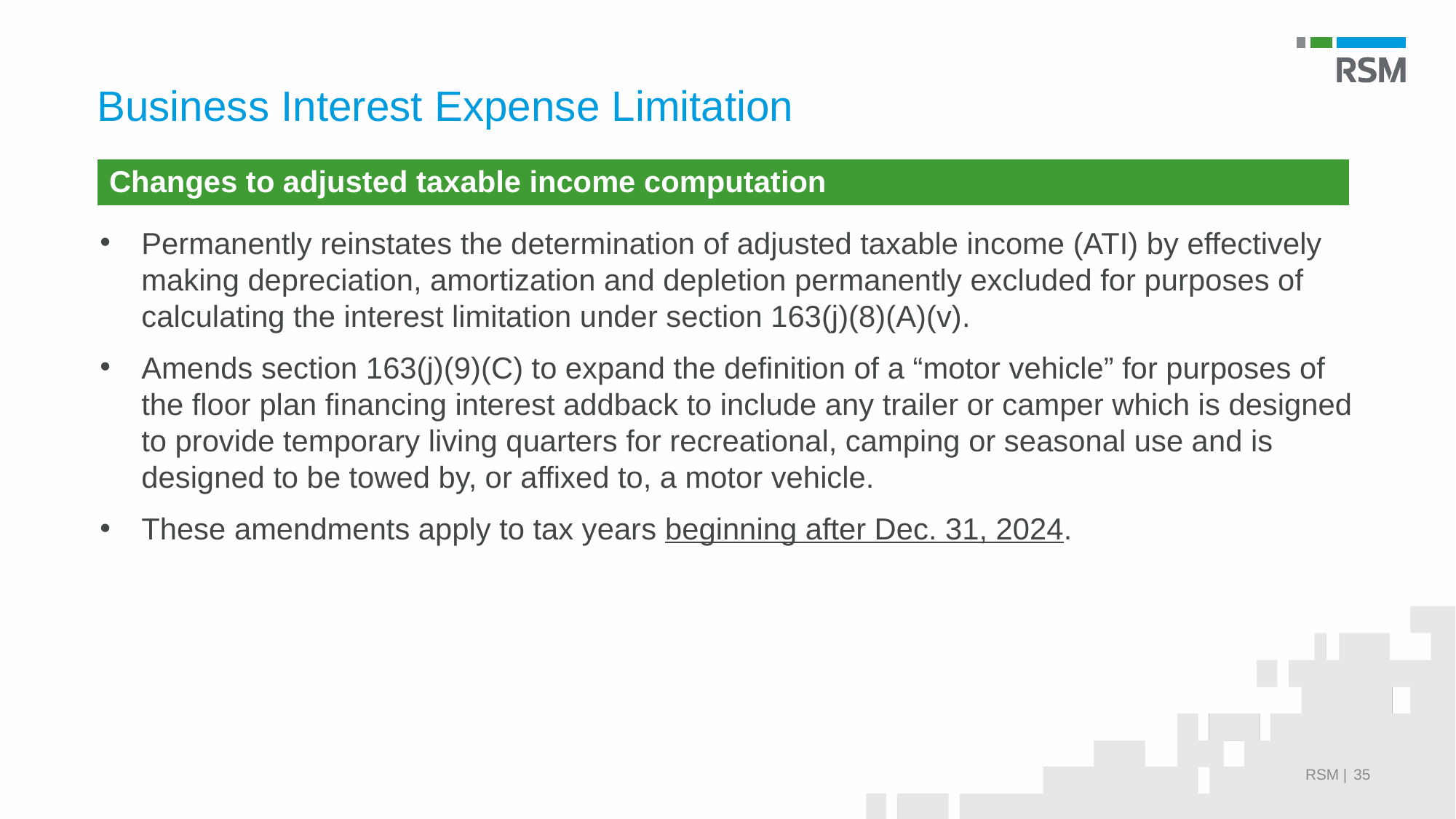

# Business Interest Expense Limitation
| Changes to adjusted taxable income computation |
| --- |

Permanently reinstates the determination of adjusted taxable income (ATI) by effectively making depreciation, amortization and depletion permanently excluded for purposes of calculating the interest limitation under section 163(j)(8)(A)(v).
Amends section 163(j)(9)(C) to expand the definition of a “motor vehicle” for purposes of the floor plan financing interest addback to include any trailer or camper which is designed to provide temporary living quarters for recreational, camping or seasonal use and is designed to be towed by, or affixed to, a motor vehicle.
These amendments apply to tax years beginning after Dec. 31, 2024.

RSM |
35